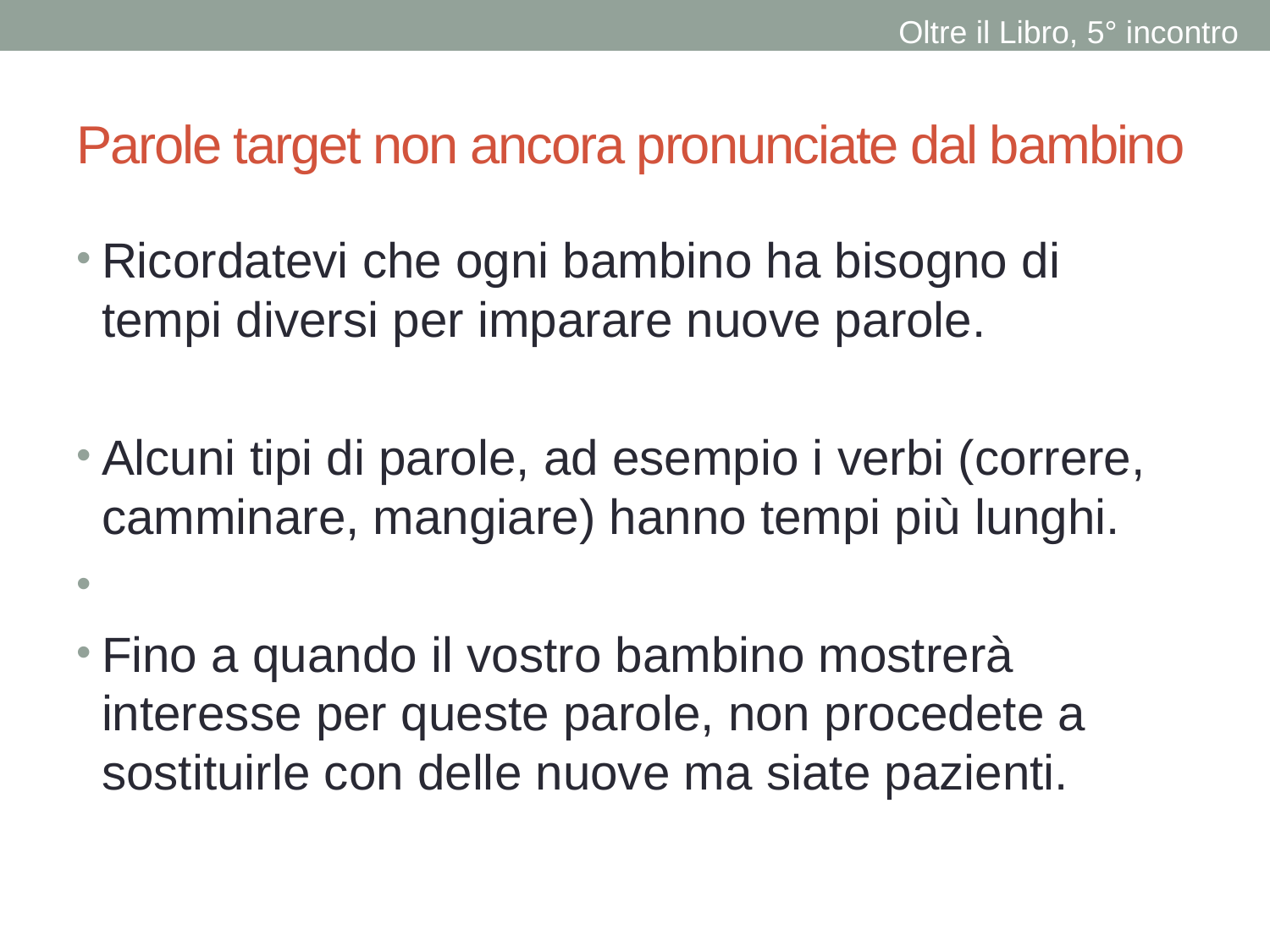

Oltre il Libro, 5° incontro
# Parole target non ancora pronunciate dal bambino
Ricordatevi che ogni bambino ha bisogno di tempi diversi per imparare nuove parole.

Alcuni tipi di parole, ad esempio i verbi (correre, camminare, mangiare) hanno tempi più lunghi.

Fino a quando il vostro bambino mostrerà interesse per queste parole, non procedete a sostituirle con delle nuove ma siate pazienti.